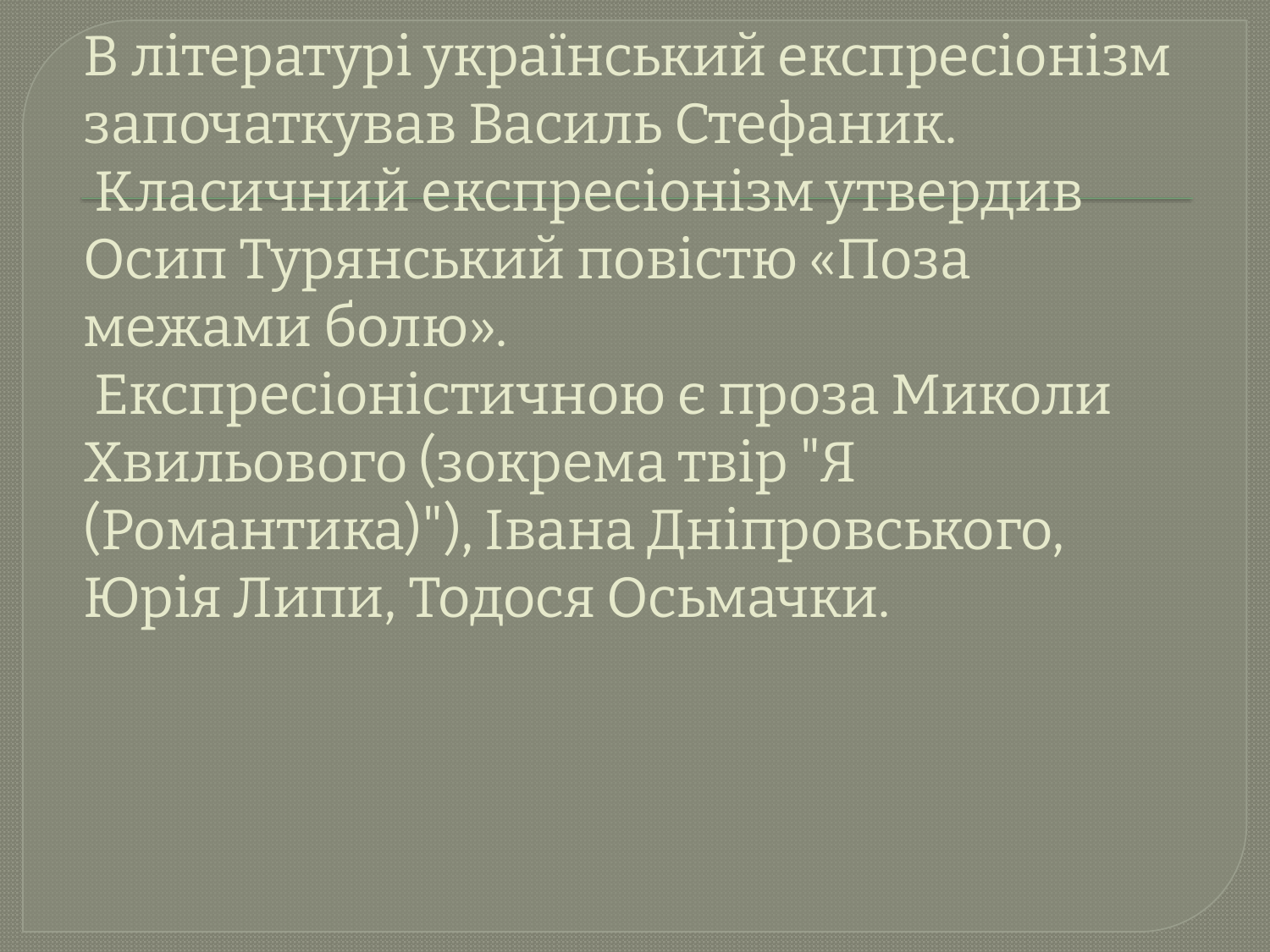

# В літературі український експресіонізм започаткував Василь Стефаник. Класичний експресіонізм утвердив Осип Турянський повістю «Поза межами болю». Експресіоністичною є проза Миколи Хвильового (зокрема твір "Я (Романтика)"), Івана Дніпровського, Юрія Липи, Тодося Осьмачки.